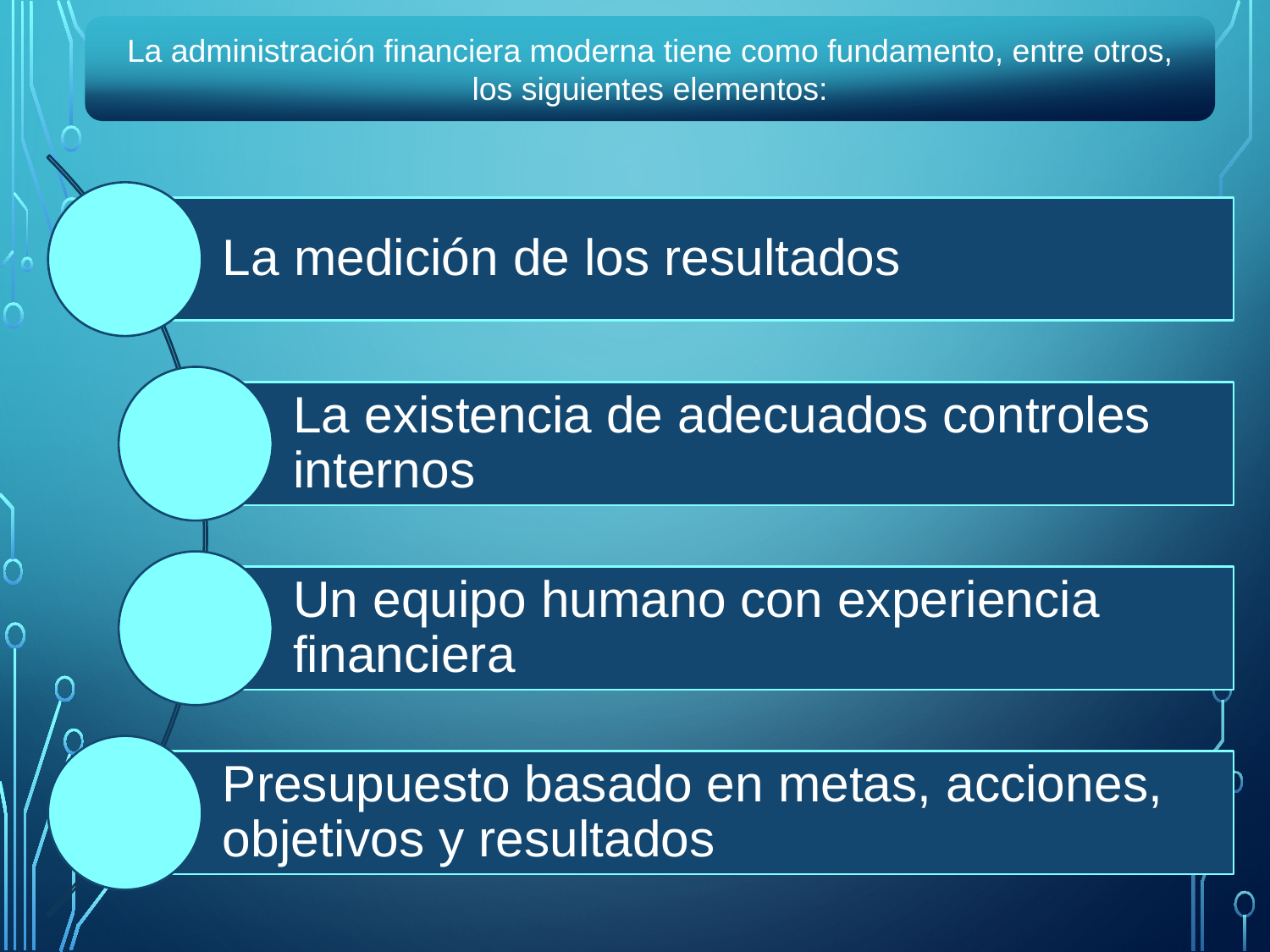

La administración financiera moderna tiene como fundamento, entre otros, los siguientes elementos:
La medición de los resultados
La existencia de adecuados controles internos
Un equipo humano con experiencia financiera
Presupuesto basado en metas, acciones, objetivos y resultados